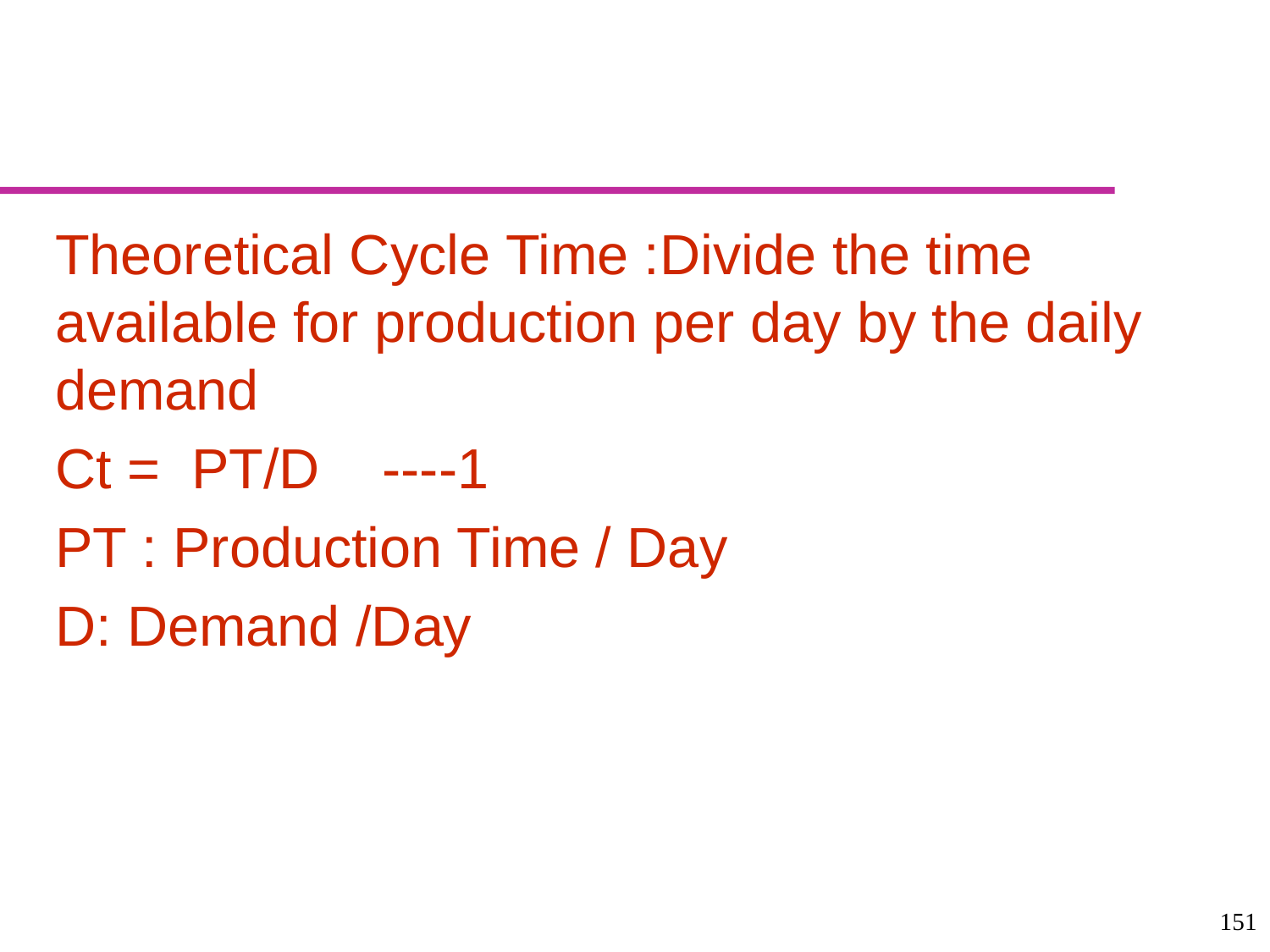

#
Theoretical Cycle Time :Divide the time available for production per day by the daily demand
Ct =  PT/D    ----1
PT : Production Time / Day
D: Demand /Day
151